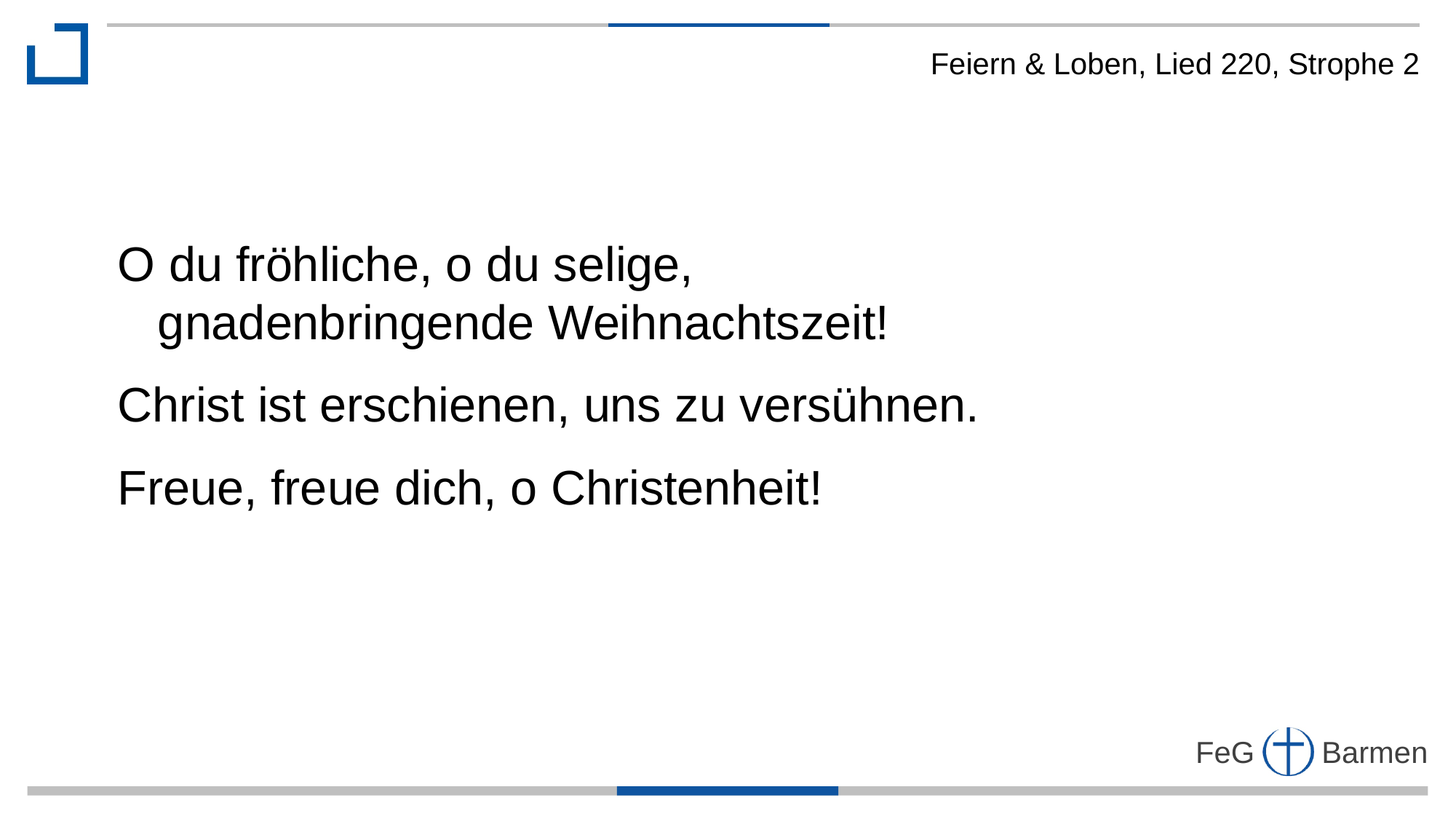

Feiern & Loben, Lied 220, Strophe 2
O du fröhliche, o du selige,
   gnadenbringende Weihnachtszeit!
Christ ist erschienen, uns zu versühnen.
Freue, freue dich, o Christenheit!